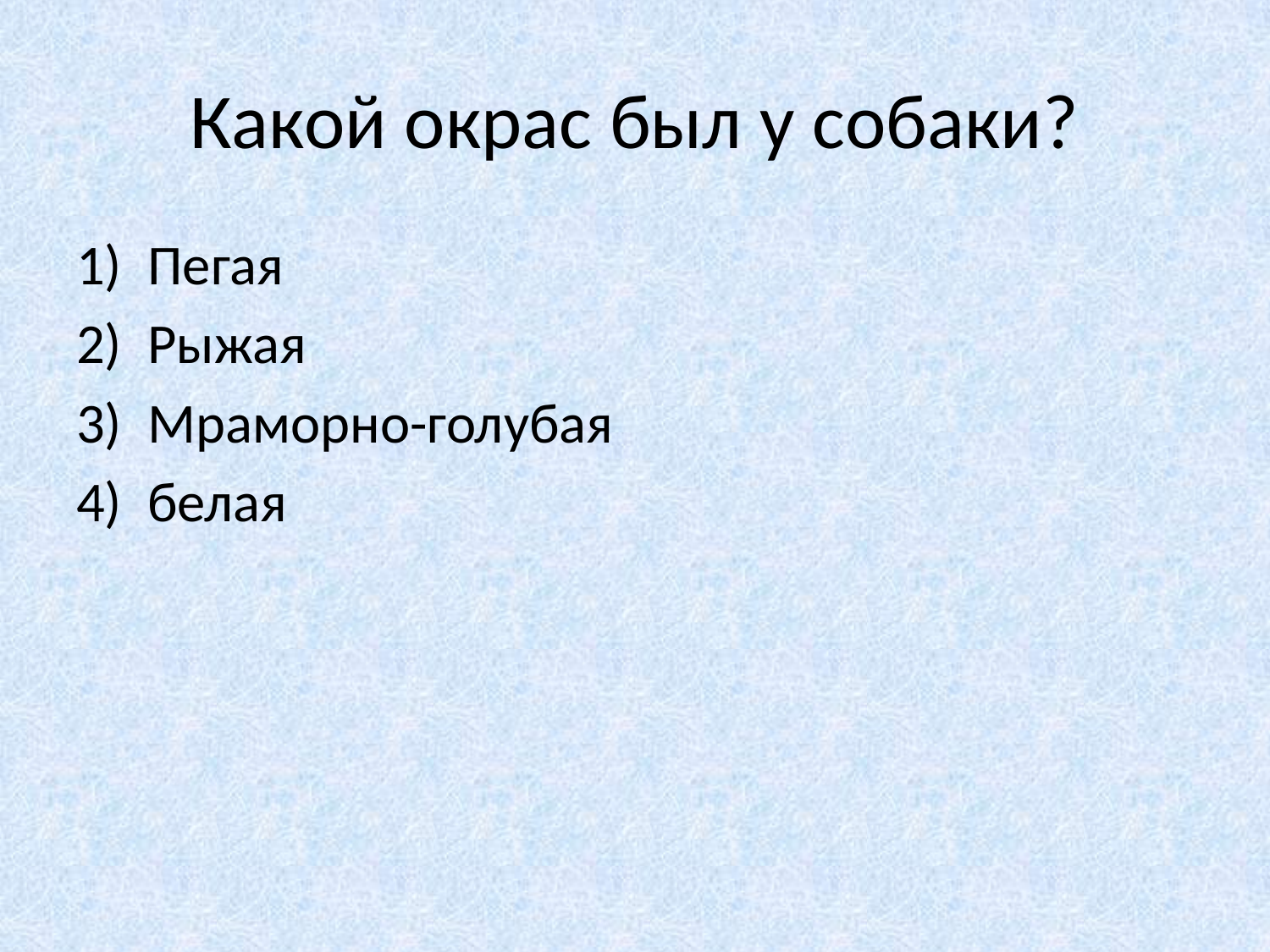

# Какой окрас был у собаки?
Пегая
Рыжая
Мраморно-голубая
белая